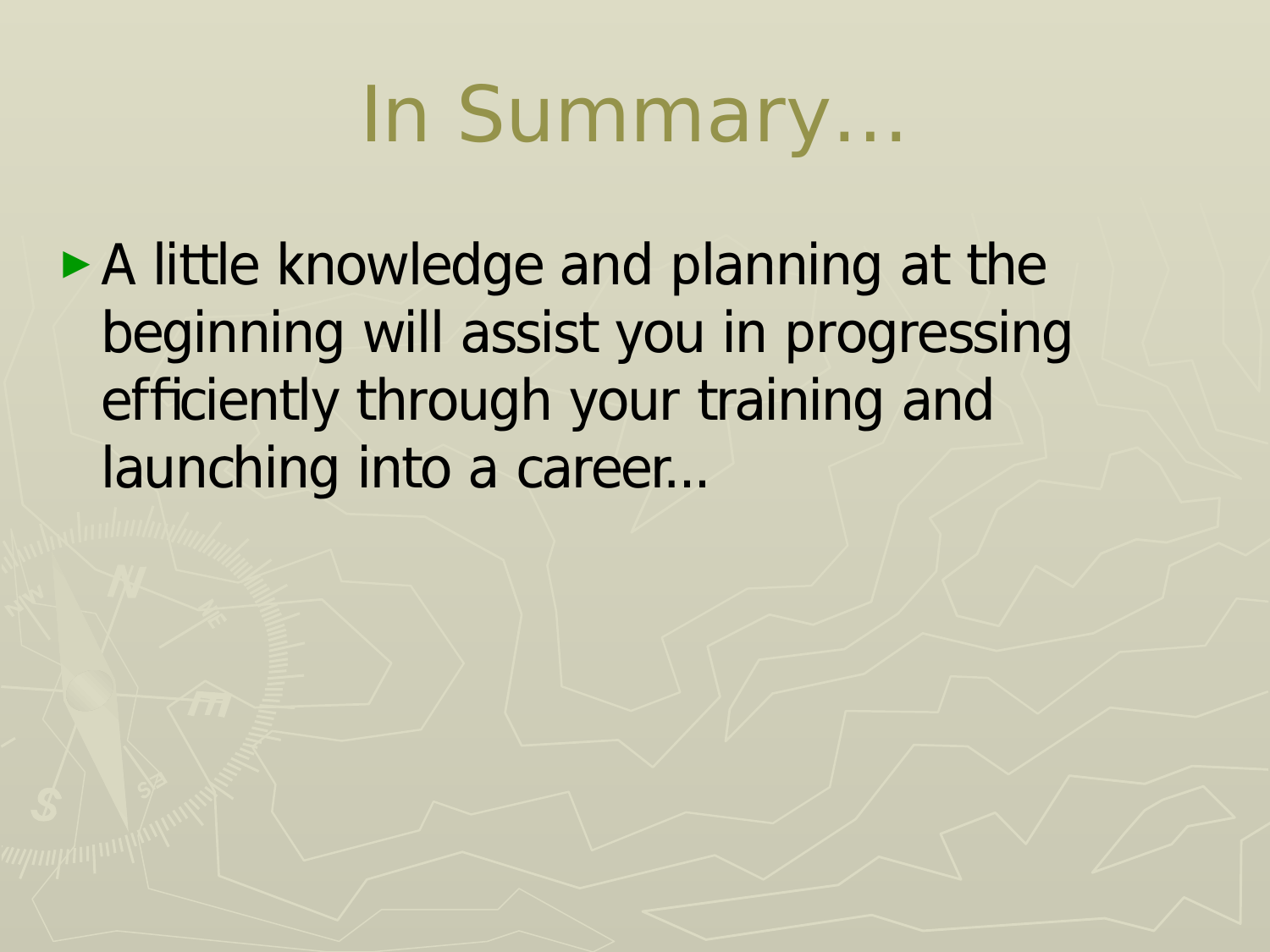

# In Summary…
A little knowledge and planning at the beginning will assist you in progressing efficiently through your training and launching into a career…